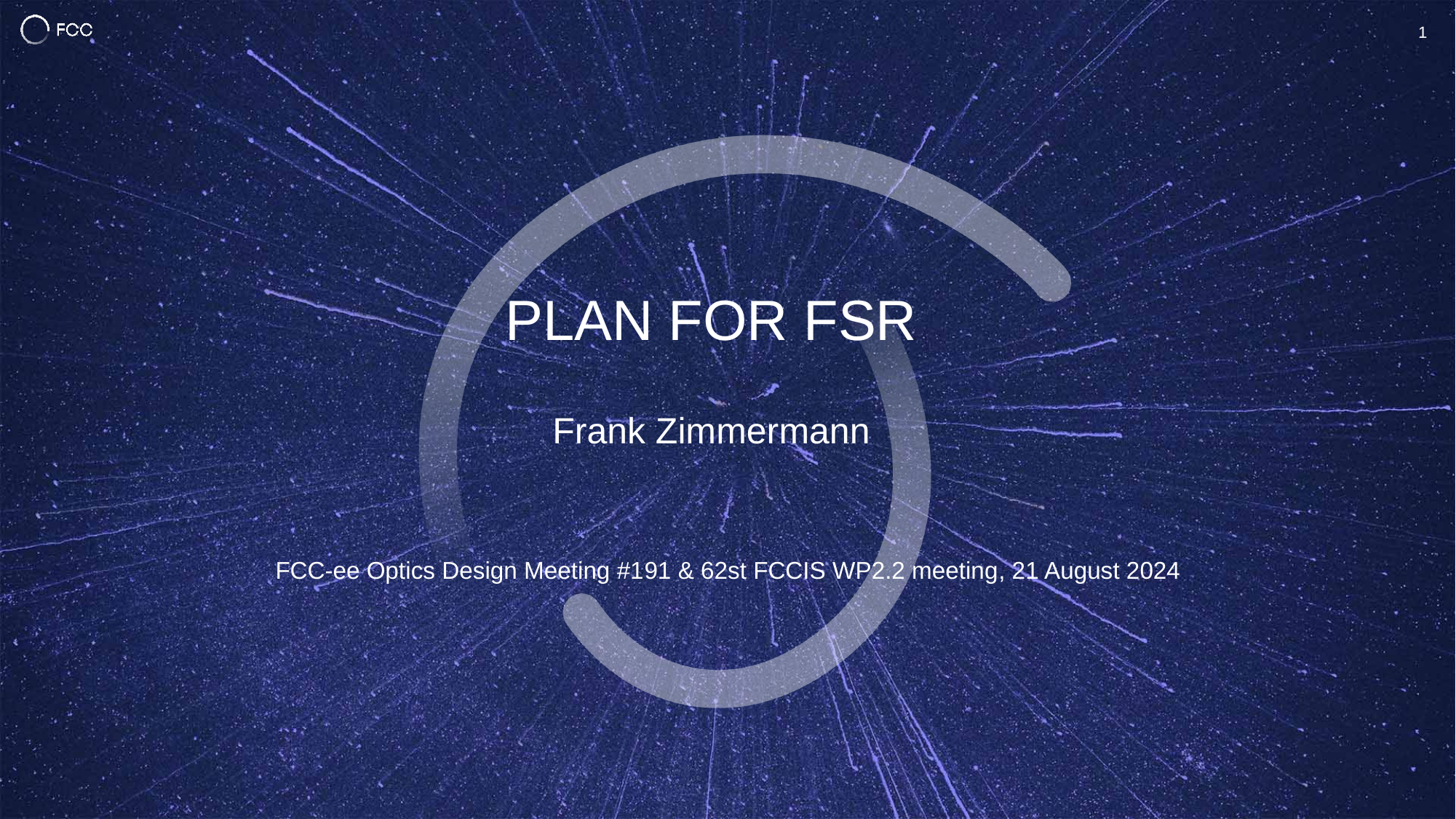

1
Plan for FSR
Frank Zimmermann
FCC-ee Optics Design Meeting #191 & 62st FCCIS WP2.2 meeting, 21 August 2024